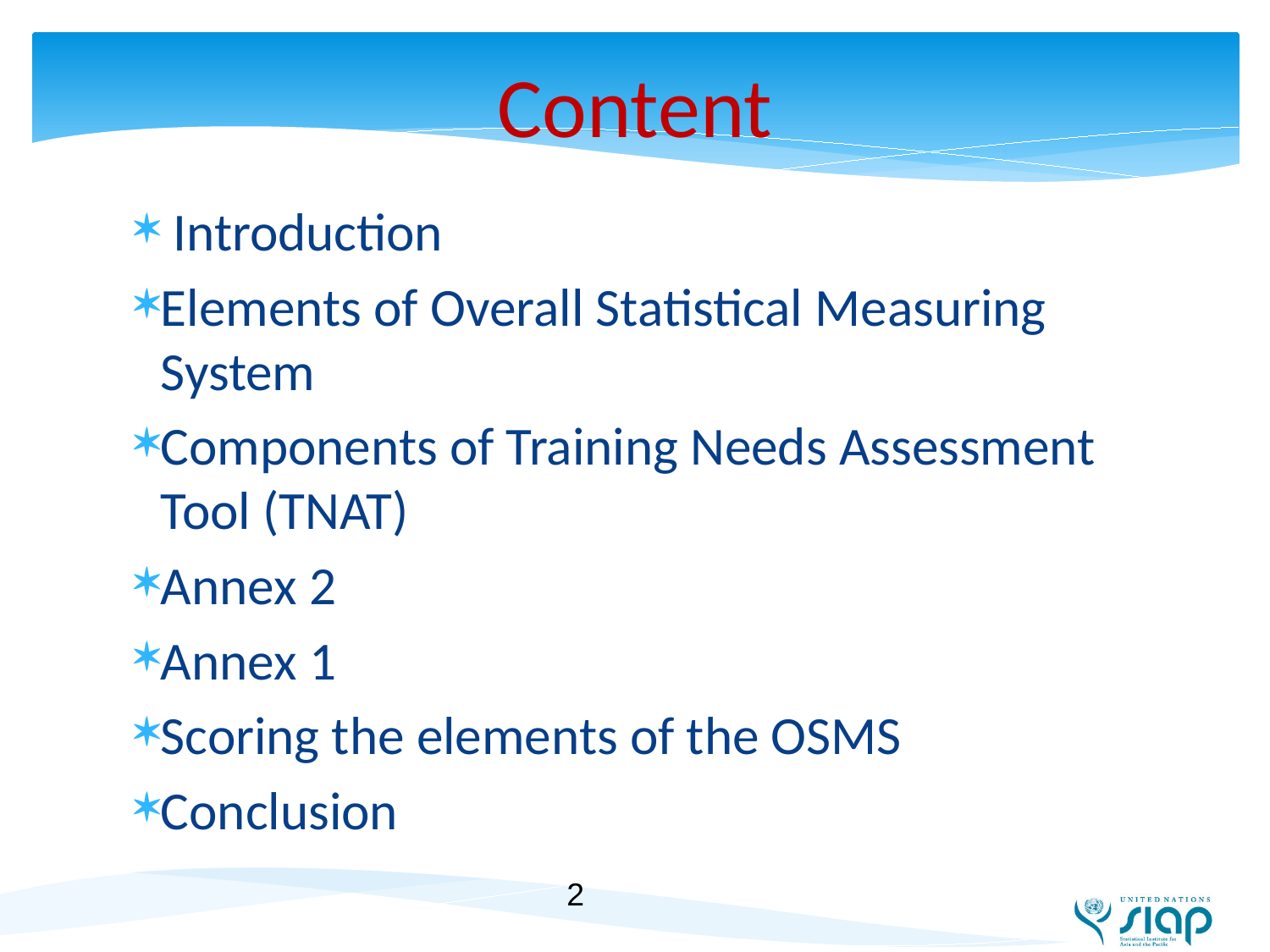

# Content
 Introduction
Elements of Overall Statistical Measuring System
Components of Training Needs Assessment Tool (TNAT)
Annex 2
Annex 1
Scoring the elements of the OSMS
Conclusion

2